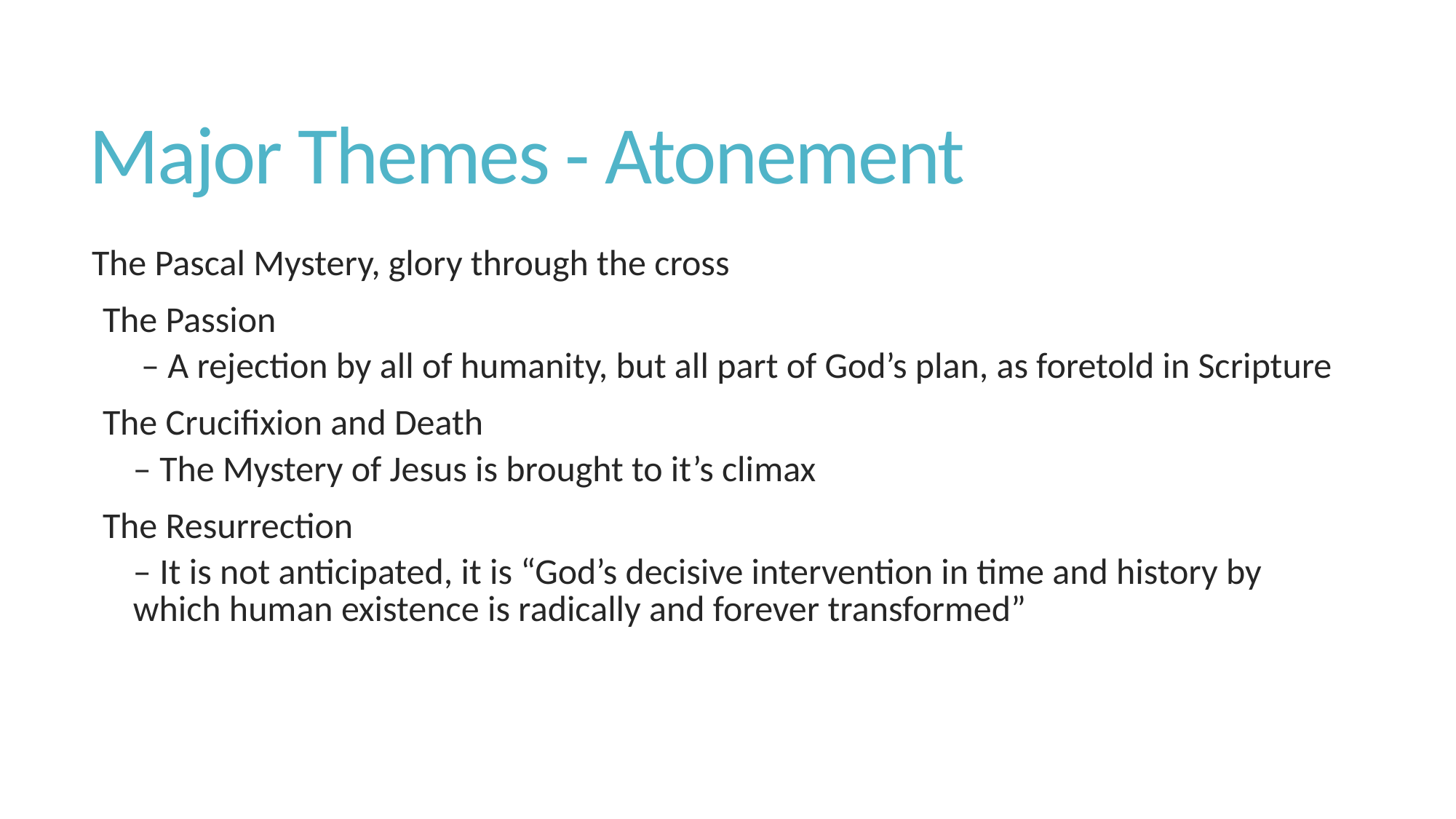

# Major Themes - Atonement
The Pascal Mystery, glory through the cross
The Passion
 – A rejection by all of humanity, but all part of God’s plan, as foretold in Scripture
The Crucifixion and Death
– The Mystery of Jesus is brought to it’s climax
The Resurrection
– It is not anticipated, it is “God’s decisive intervention in time and history by which human existence is radically and forever transformed”